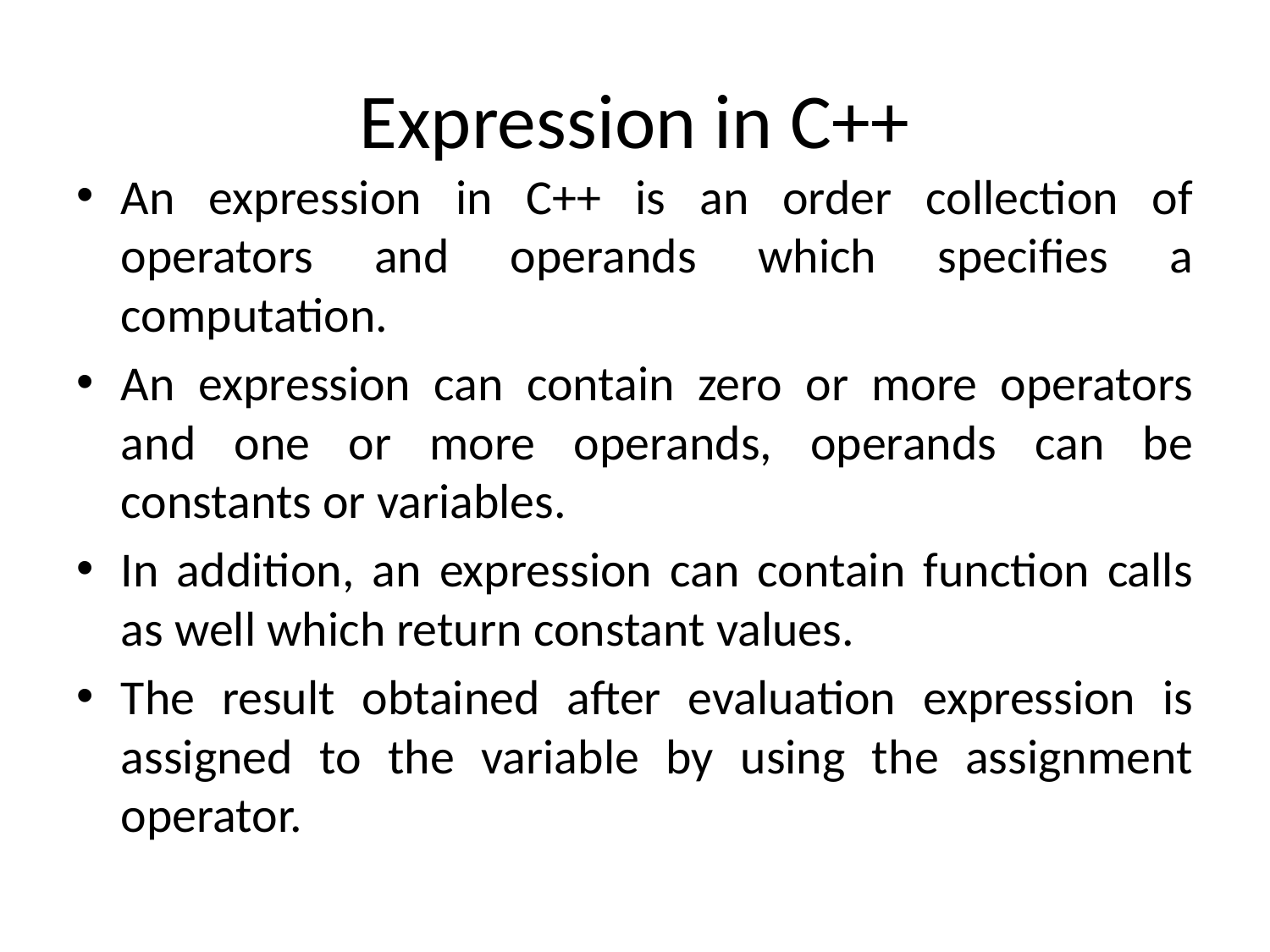

# Expression in C++
An expression in C++ is an order collection of operators and operands which specifies a computation.
An expression can contain zero or more operators and one or more operands, operands can be constants or variables.
In addition, an expression can contain function calls as well which return constant values.
The result obtained after evaluation expression is assigned to the variable by using the assignment operator.